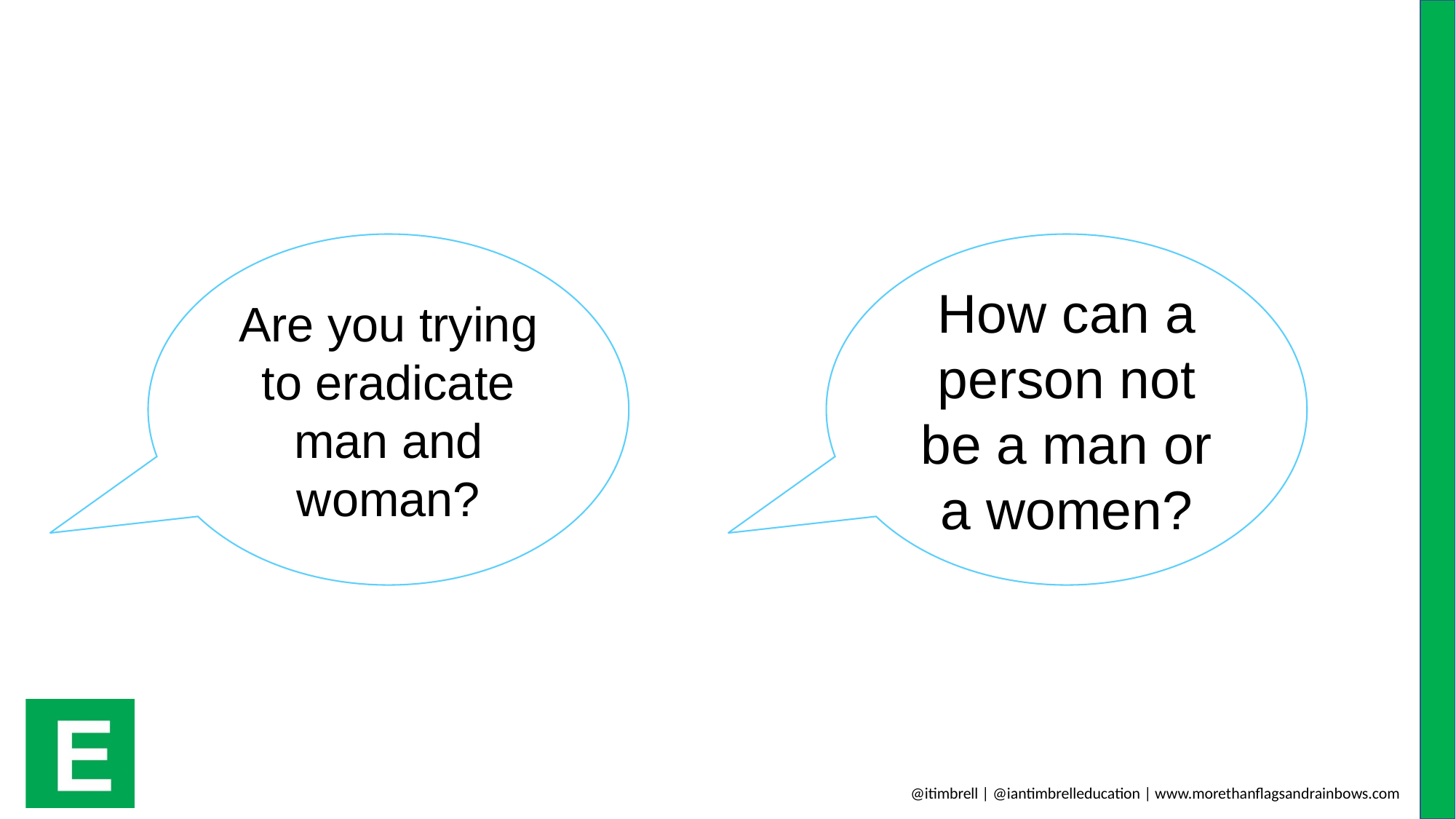

Are you trying to eradicate man and woman?
How can a person not be a man or a women?